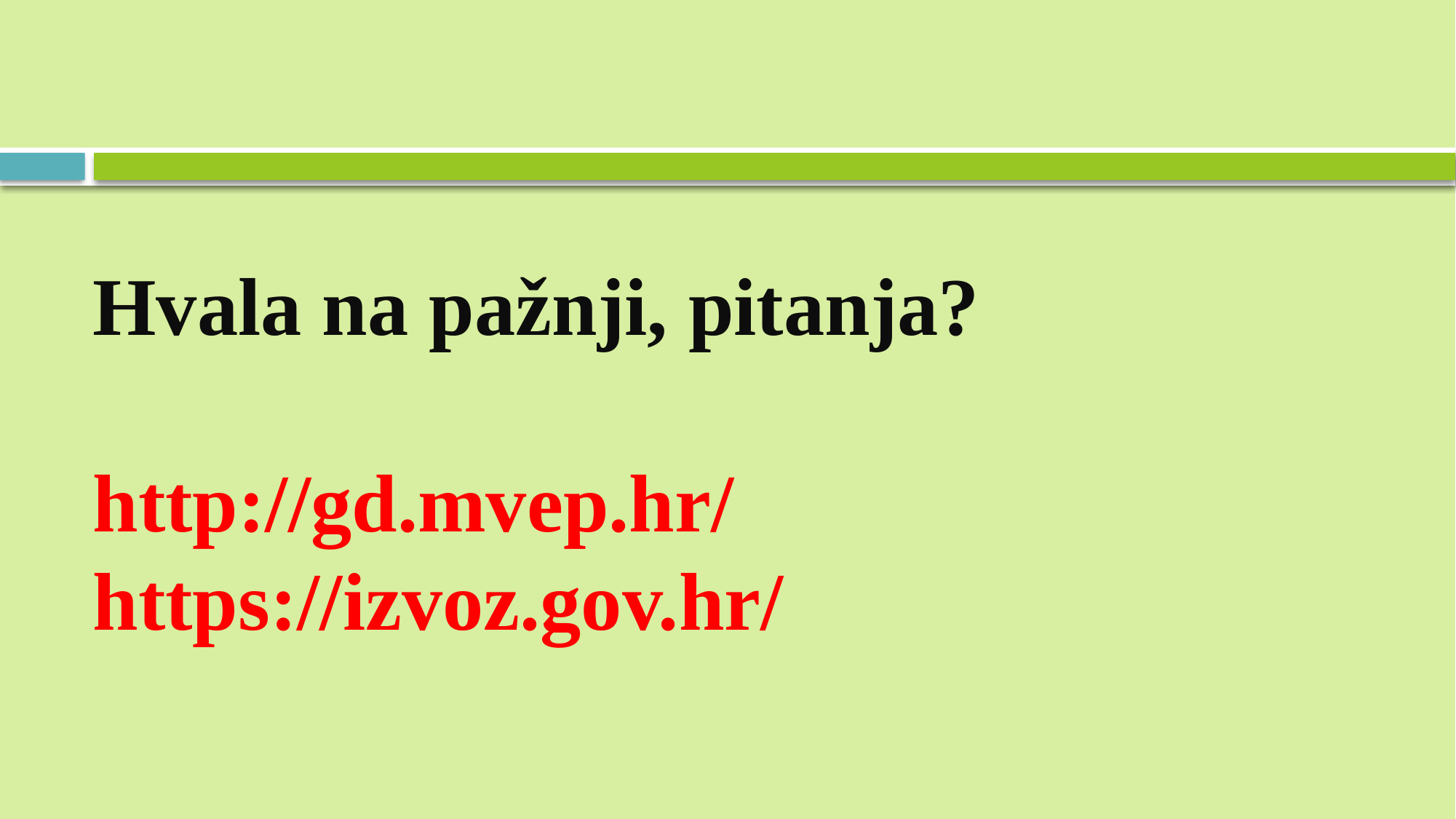

# Hvala na pažnji, pitanja? http://gd.mvep.hr/ https://izvoz.gov.hr/